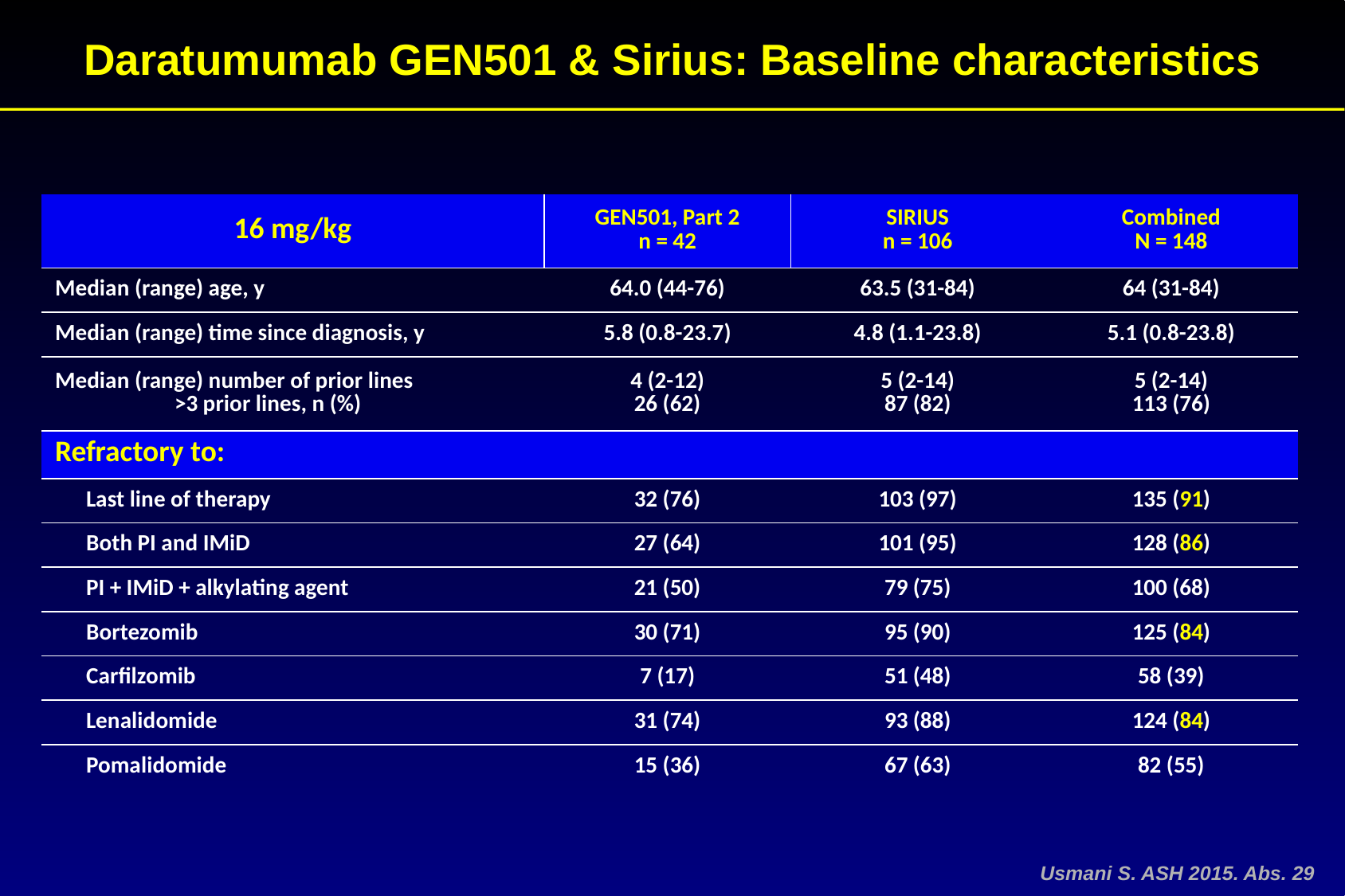

Daratumumab GEN501 & Sirius: Baseline characteristics

| 16 mg/kg | GEN501, Part 2 n = 42 | SIRIUS n = 106 | Combined N = 148 |
| --- | --- | --- | --- |
| Median (range) age, y | 64.0 (44-76) | 63.5 (31-84) | 64 (31-84) |
| Median (range) time since diagnosis, y | 5.8 (0.8-23.7) | 4.8 (1.1-23.8) | 5.1 (0.8-23.8) |
| Median (range) number of prior lines >3 prior lines, n (%) | 4 (2-12) 26 (62) | 5 (2-14) 87 (82) | 5 (2-14) 113 (76) |
| Refractory to: |  |  |  |
| Last line of therapy | 32 (76) | 103 (97) | 135 (91) |
| Both PI and IMiD | 27 (64) | 101 (95) | 128 (86) |
| PI + IMiD + alkylating agent | 21 (50) | 79 (75) | 100 (68) |
| Bortezomib | 30 (71) | 95 (90) | 125 (84) |
| Carfilzomib | 7 (17) | 51 (48) | 58 (39) |
| Lenalidomide | 31 (74) | 93 (88) | 124 (84) |
| Pomalidomide | 15 (36) | 67 (63) | 82 (55) |
Usmani S. ASH 2015. Abs. 29